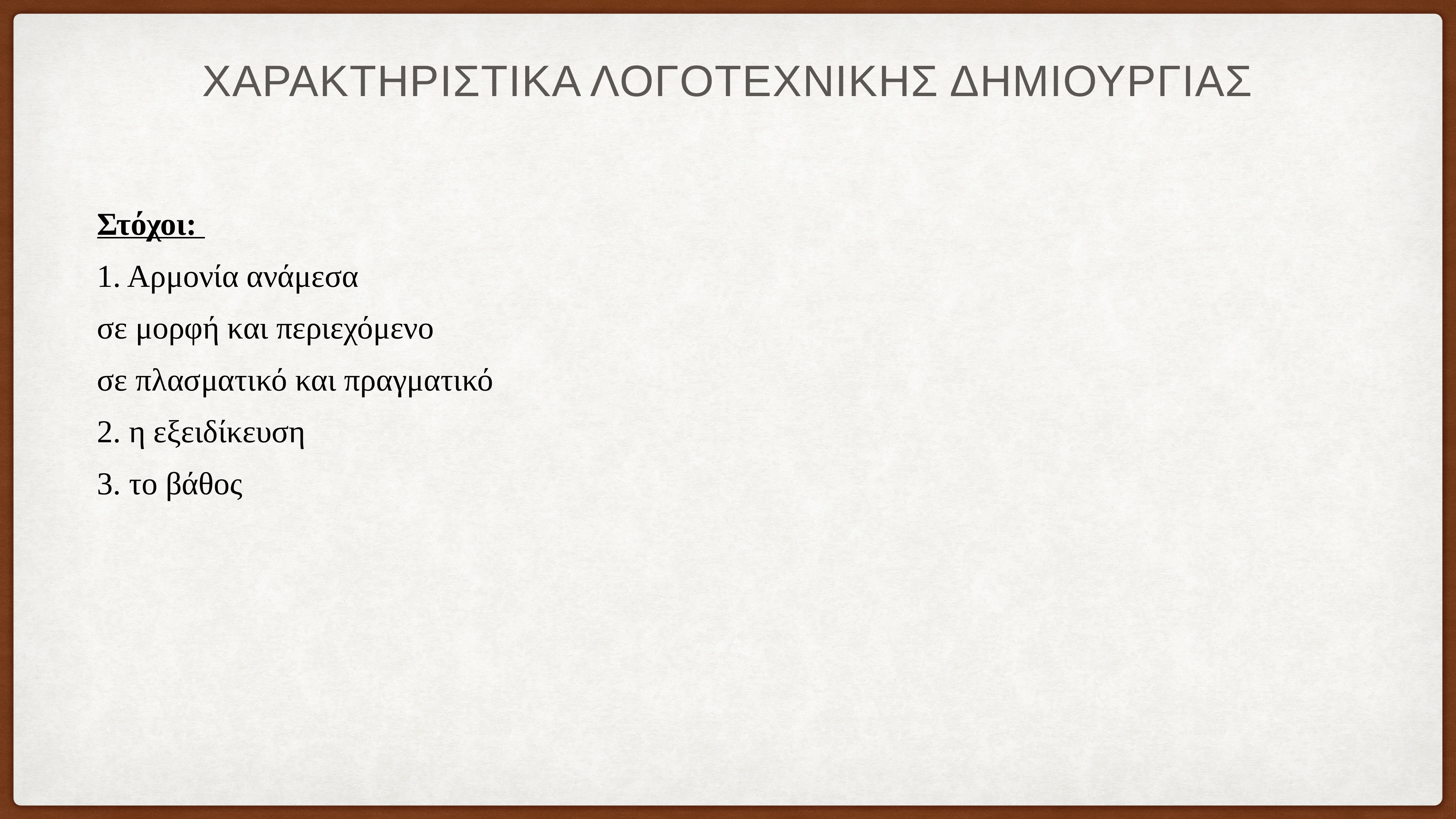

# ΧΑΡΑΚΤΗΡΙΣΤΙΚΑ ΛΟΓΟΤΕΧΝΙΚΗΣ ΔΗΜΙΟΥΡΓΙΑΣ
Στόχοι:
1. Αρμονία ανάμεσα
σε μορφή και περιεχόμενο
σε πλασματικό και πραγματικό
2. η εξειδίκευση
3. το βάθος